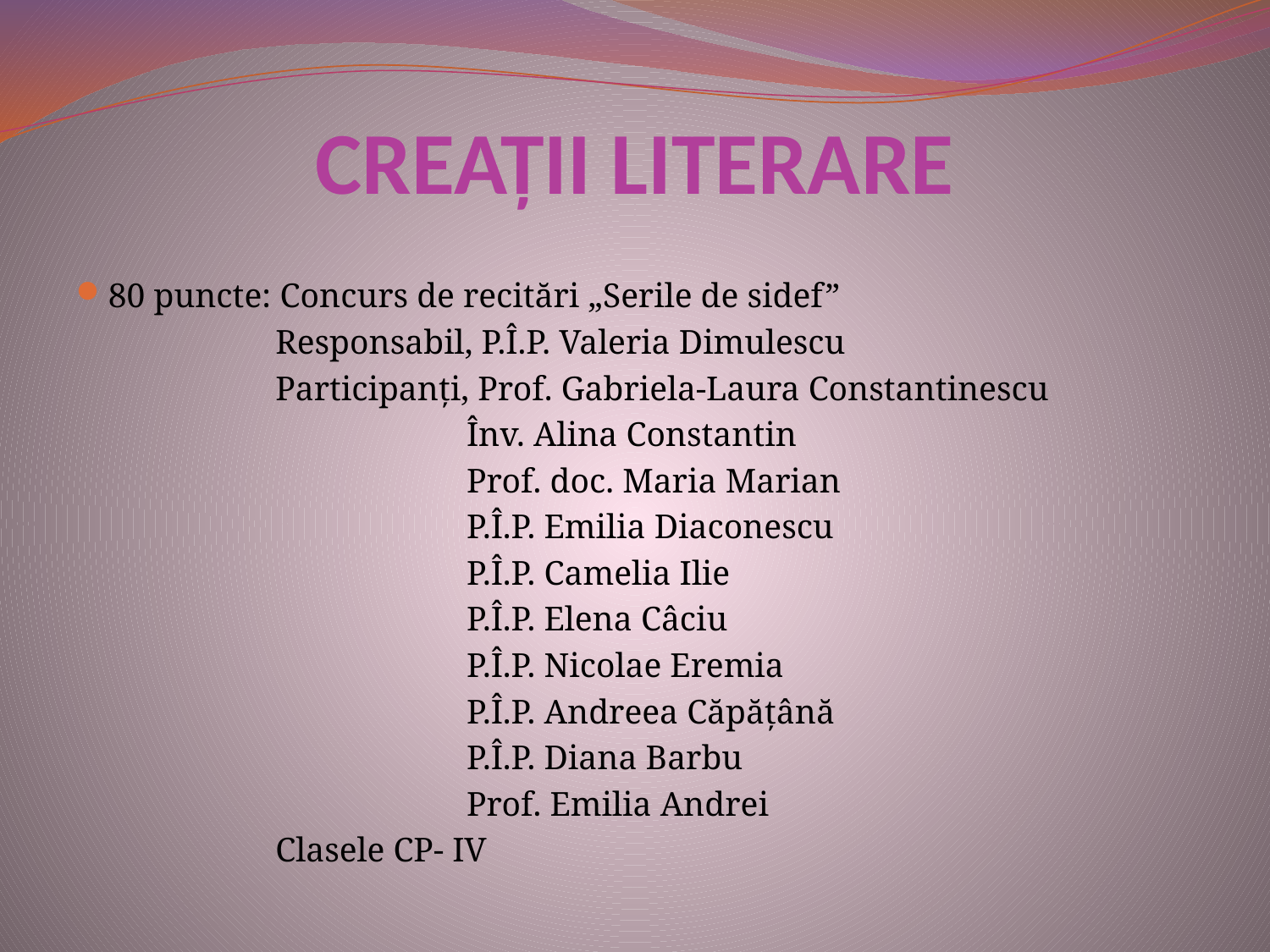

# CREAŢII LITERARE
80 puncte: Concurs de recitări „Serile de sidef”
                       Responsabil, P.Î.P. Valeria Dimulescu
                       Participanţi, Prof. Gabriela-Laura Constantinescu
                                             Înv. Alina Constantin
                                             Prof. doc. Maria Marian
                                             P.Î.P. Emilia Diaconescu
                                             P.Î.P. Camelia Ilie
                                             P.Î.P. Elena Câciu
                                             P.Î.P. Nicolae Eremia
                                             P.Î.P. Andreea Căpăţână
                                             P.Î.P. Diana Barbu
                                             Prof. Emilia Andrei
                       Clasele CP- IV